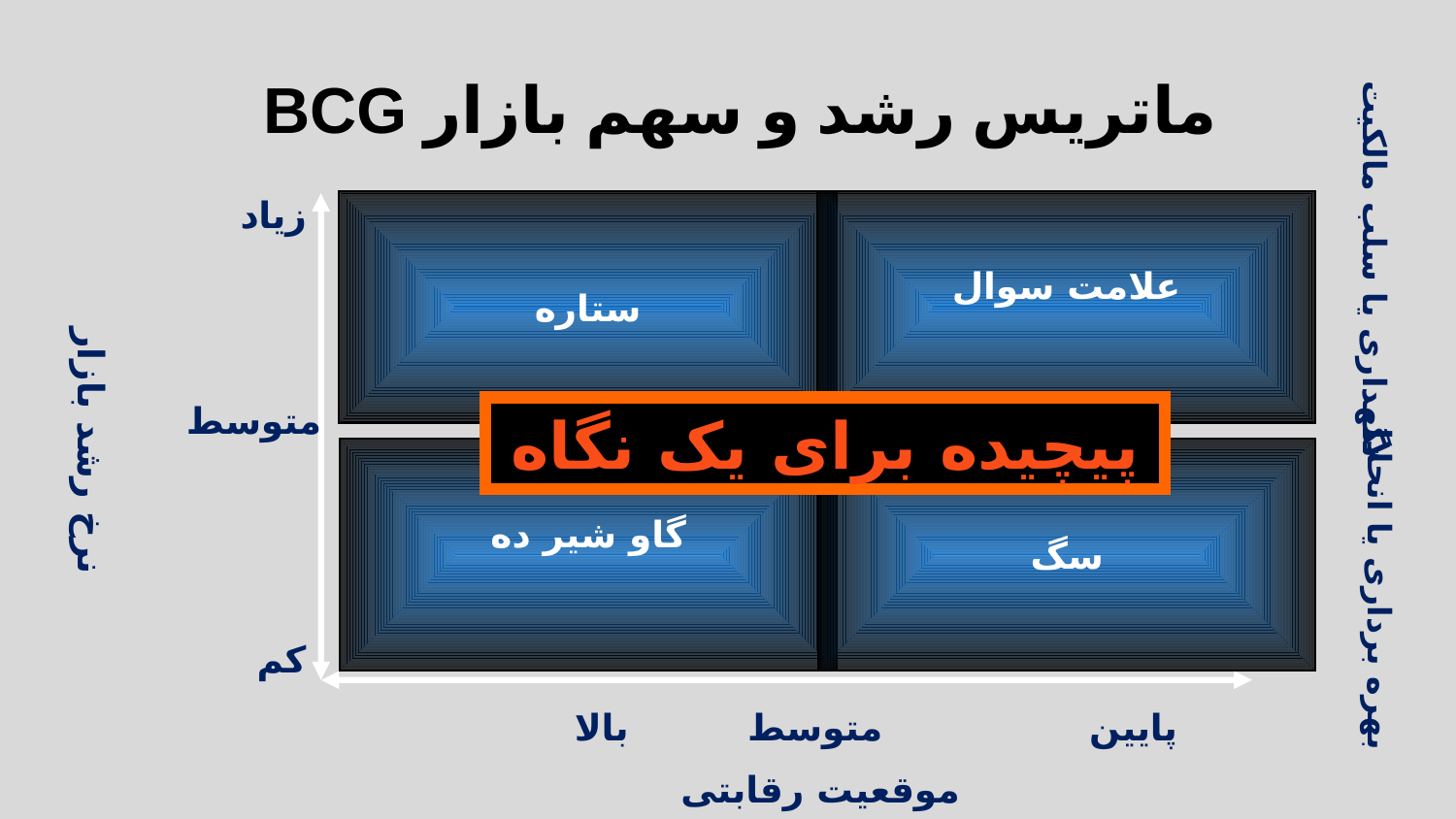

ماتریس رشد و سهم بازار BCG
ستاره

علامت سوال

زیاد
نگهداری یا سلب مالکیت
پیچیده برای یک نگاه
متوسط

نرخ رشد بازار

گاو شیر ده

سگ
بهره برداری یا انحلال

کم
بالا
متوسط
پایین
موقعیت رقابتی